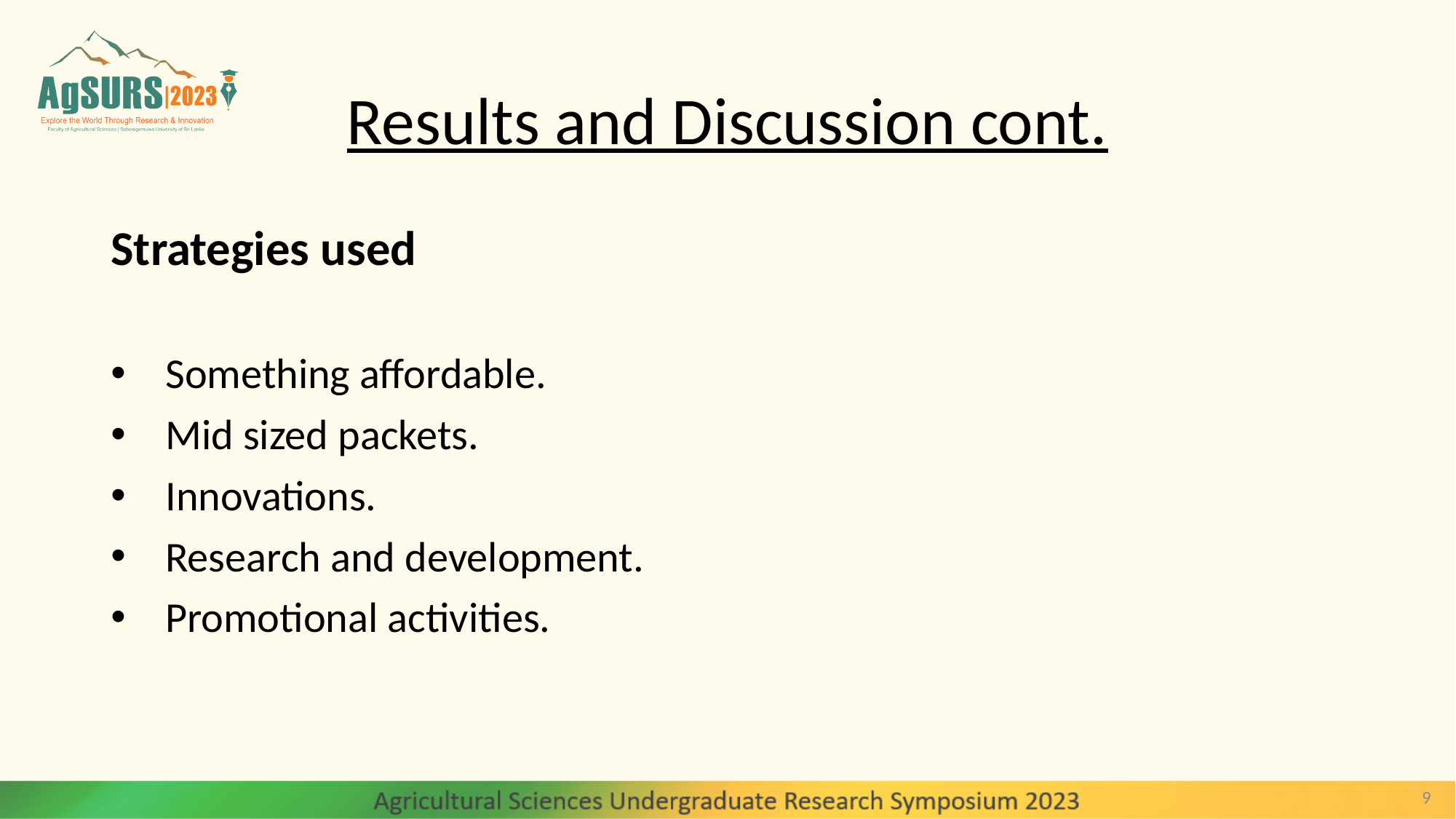

# Results and Discussion cont.
Strategies used

Something affordable.
Mid sized packets.
Innovations.
Research and development.
Promotional activities.

9